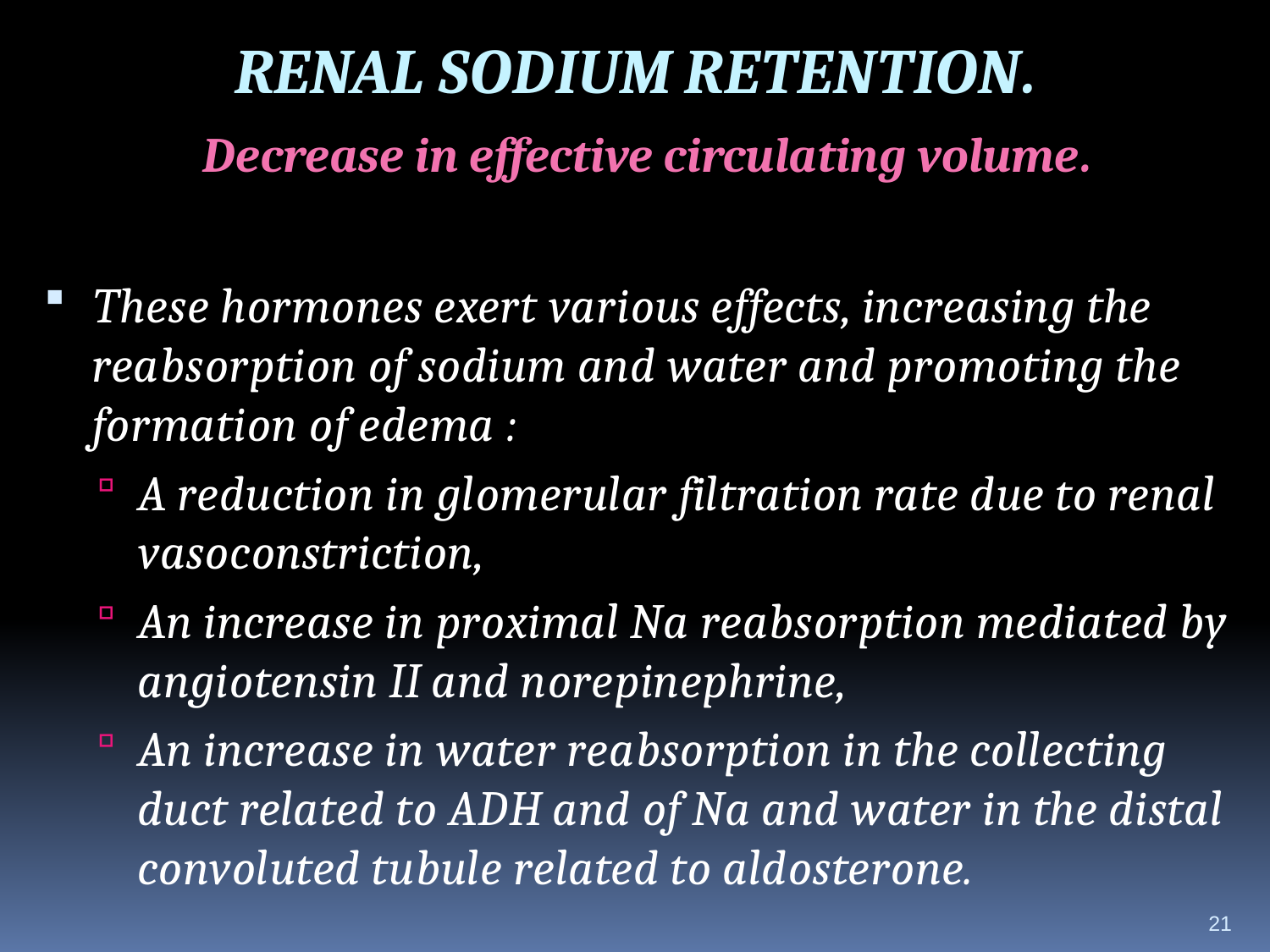

RENAL SODIUM RETENTION.
Decrease in effective circulating volume.

These hormones exert various effects, increasing the reabsorption of sodium and water and promoting the formation of edema :
A reduction in glomerular filtration rate due to renal vasoconstriction,
An increase in proximal Na reabsorption mediated by angiotensin II and norepinephrine,
An increase in water reabsorption in the collecting duct related to ADH and of Na and water in the distal convoluted tubule related to aldosterone.

21